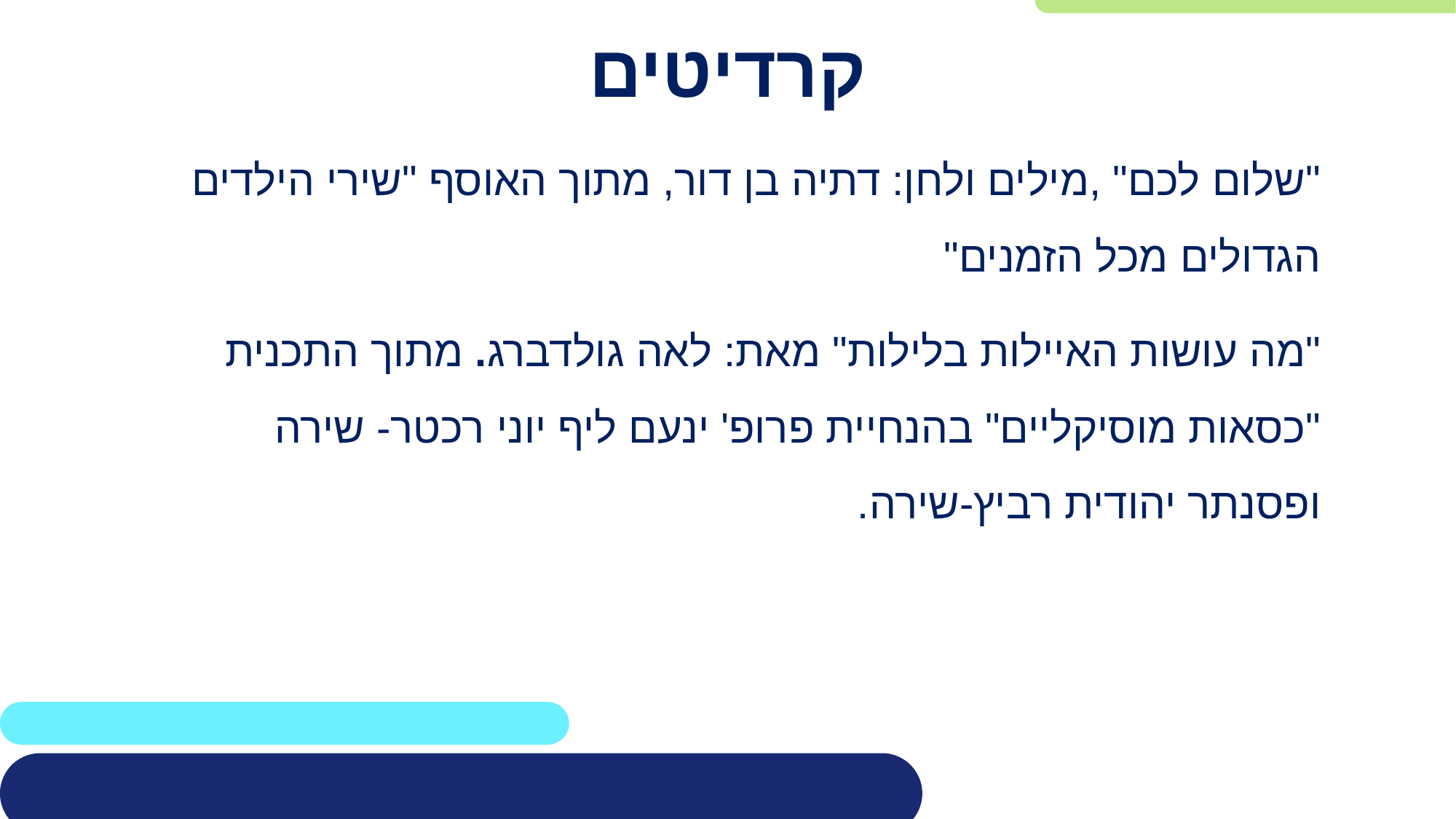

# קרדיטים
"שלום לכם" ,מילים ולחן: דתיה בן דור, מתוך האוסף "שירי הילדים הגדולים מכל הזמנים"
"מה עושות האיילות בלילות" מאת: לאה גולדברג. מתוך התכנית "כסאות מוסיקליים" בהנחיית פרופ' ינעם ליף יוני רכטר- שירה ופסנתר יהודית רביץ-שירה.